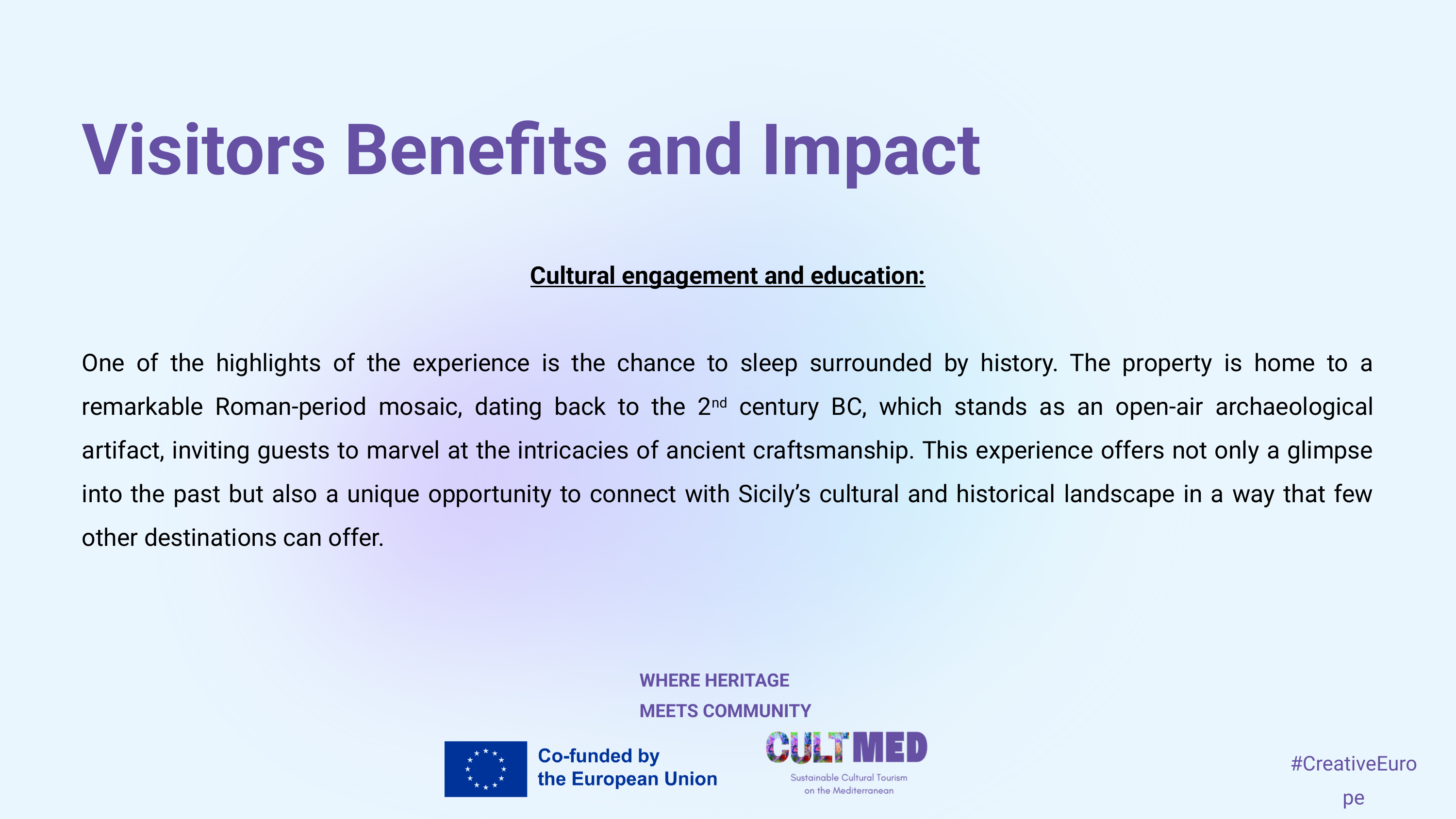

Visitors Benefits and Impact
Cultural engagement and education:

One of the highlights of the experience is the chance to sleep surrounded by history. The property is home to a remarkable Roman-period mosaic, dating back to the 2nd century BC, which stands as an open-air archaeological artifact, inviting guests to marvel at the intricacies of ancient craftsmanship. This experience offers not only a glimpse into the past but also a unique opportunity to connect with Sicily’s cultural and historical landscape in a way that few other destinations can offer.
WHERE HERITAGE
MEETS COMMUNITY

#CreativeEurope